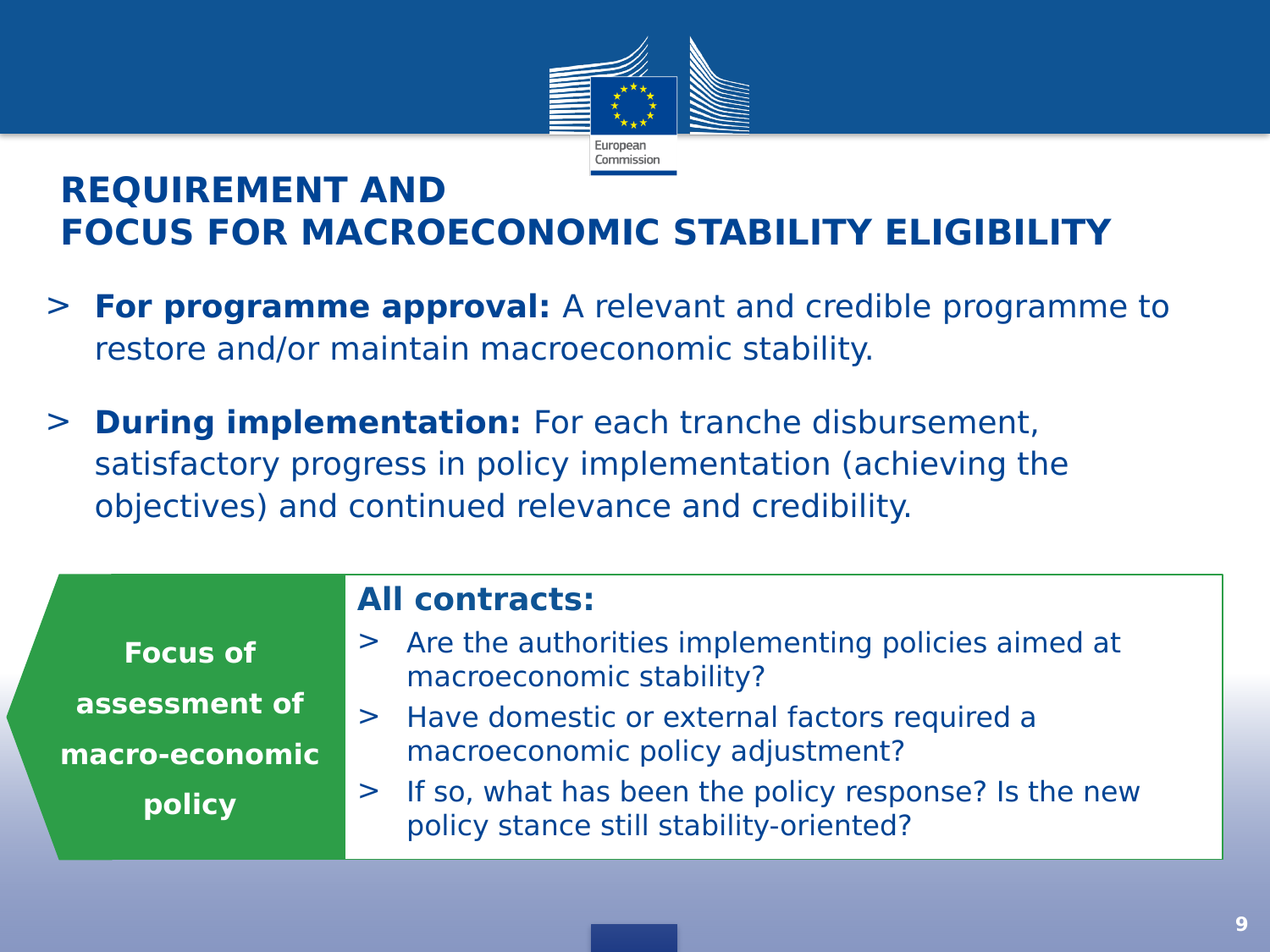

# Requirement and focus for Macroeconomic stability eligibility
For programme approval: A relevant and credible programme to restore and/or maintain macroeconomic stability.
During implementation: For each tranche disbursement, satisfactory progress in policy implementation (achieving the objectives) and continued relevance and credibility.
All contracts:
Are the authorities implementing policies aimed at macroeconomic stability?
Have domestic or external factors required a macroeconomic policy adjustment?
If so, what has been the policy response? Is the new policy stance still stability-oriented?

Focus of assessment of macro-economic policy

9